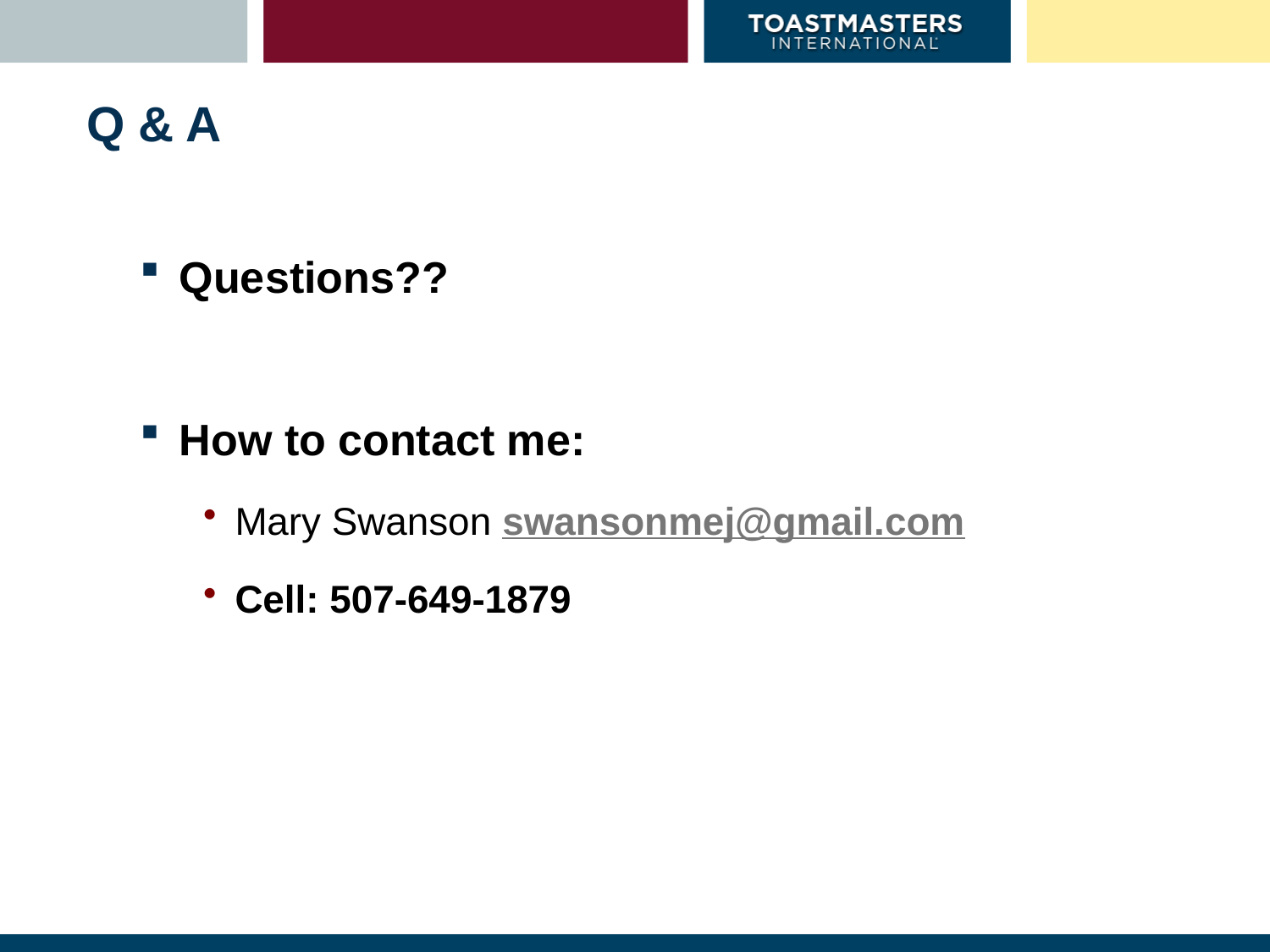

# Q & A

Questions??

How to contact me:
Mary Swanson swansonmej@gmail.com
Cell: 507-649-1879